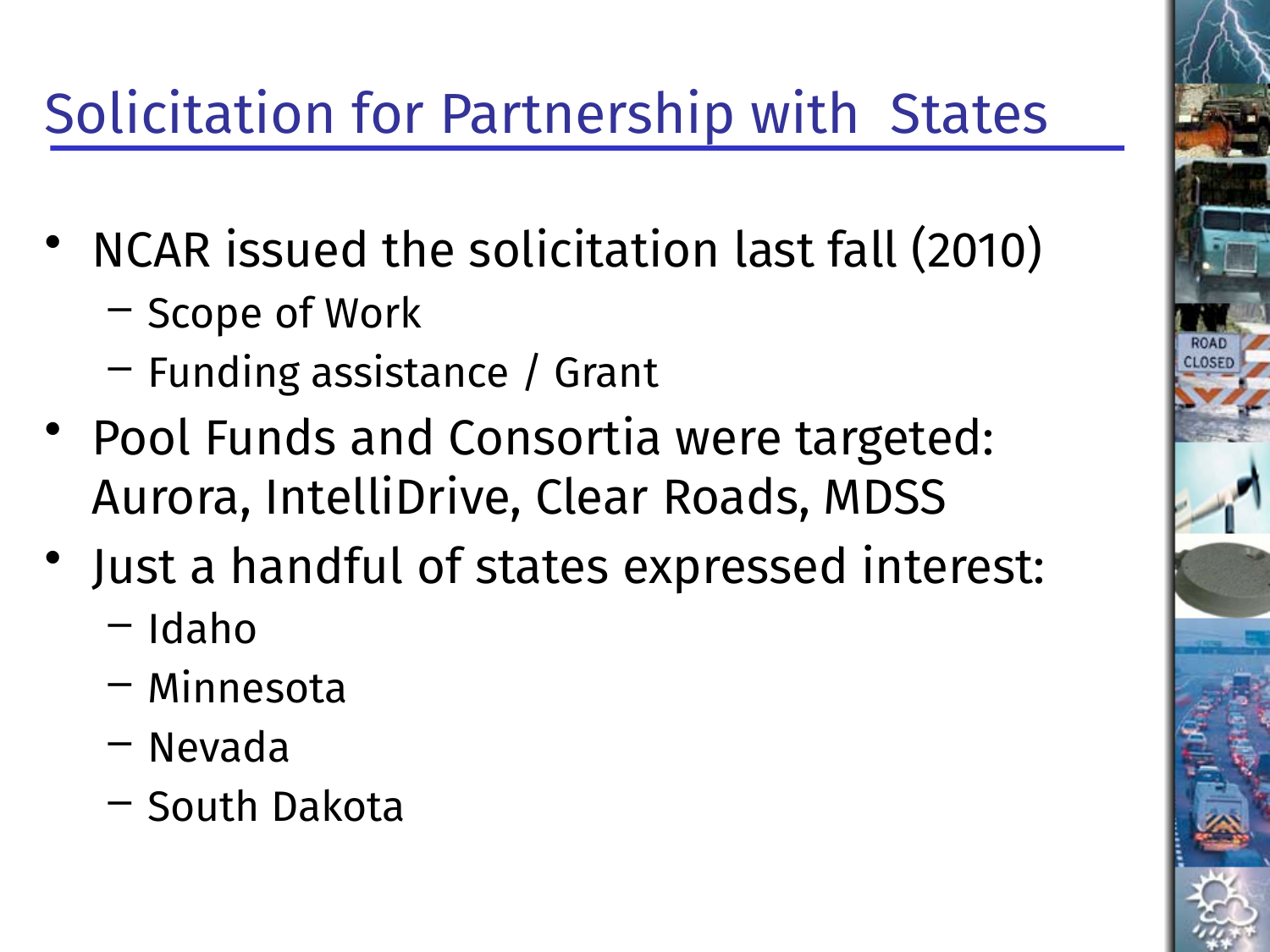

# Solicitation for Partnership with  States
NCAR issued the solicitation last fall (2010)
Scope of Work
Funding assistance / Grant
Pool Funds and Consortia were targeted: Aurora, IntelliDrive, Clear Roads, MDSS
Just a handful of states expressed interest:
Idaho
Minnesota
Nevada
South Dakota